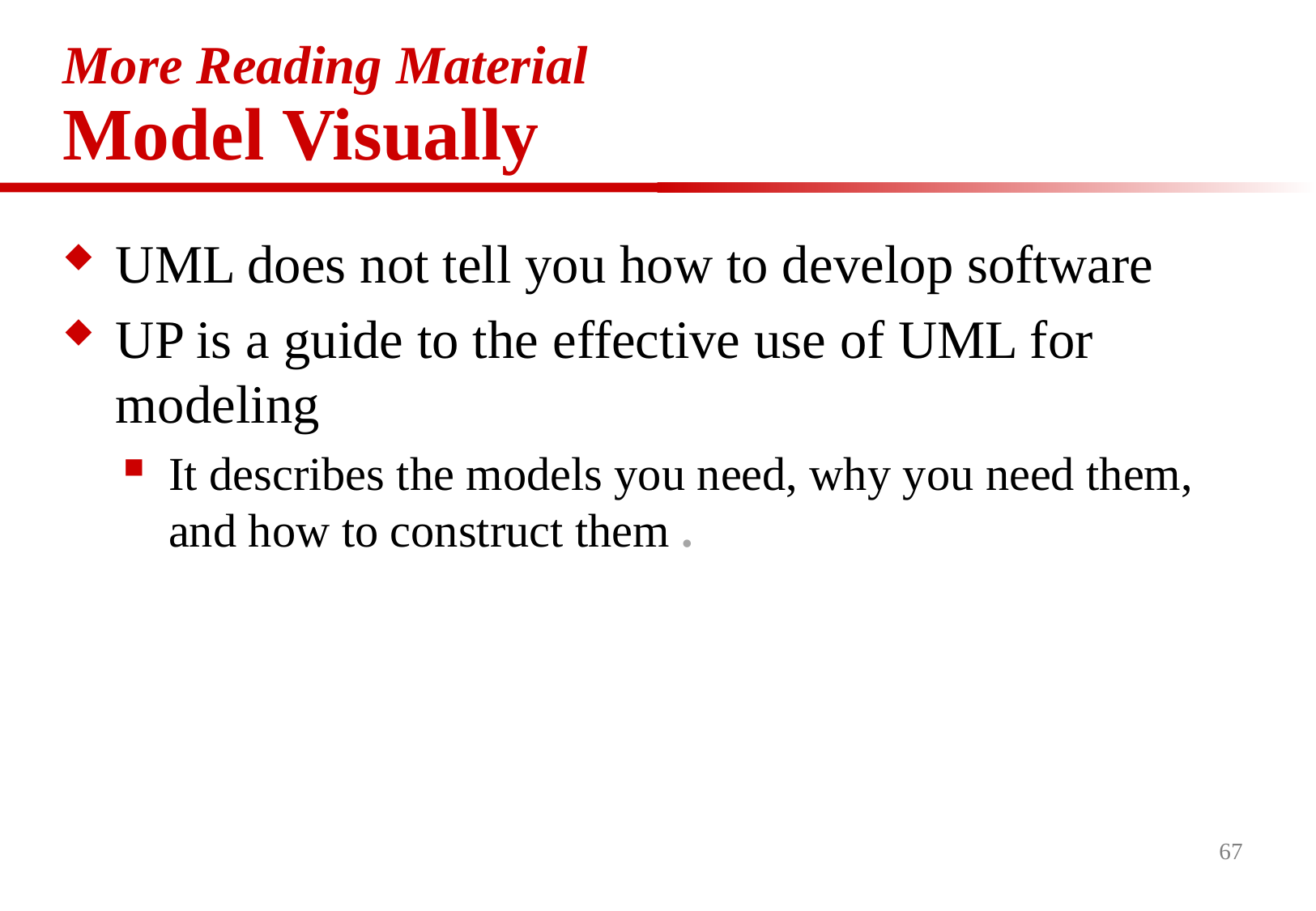

# More Reading Material Model Visually
UML does not tell you how to develop software
UP is a guide to the effective use of UML for modeling
It describes the models you need, why you need them, and how to construct them .
67